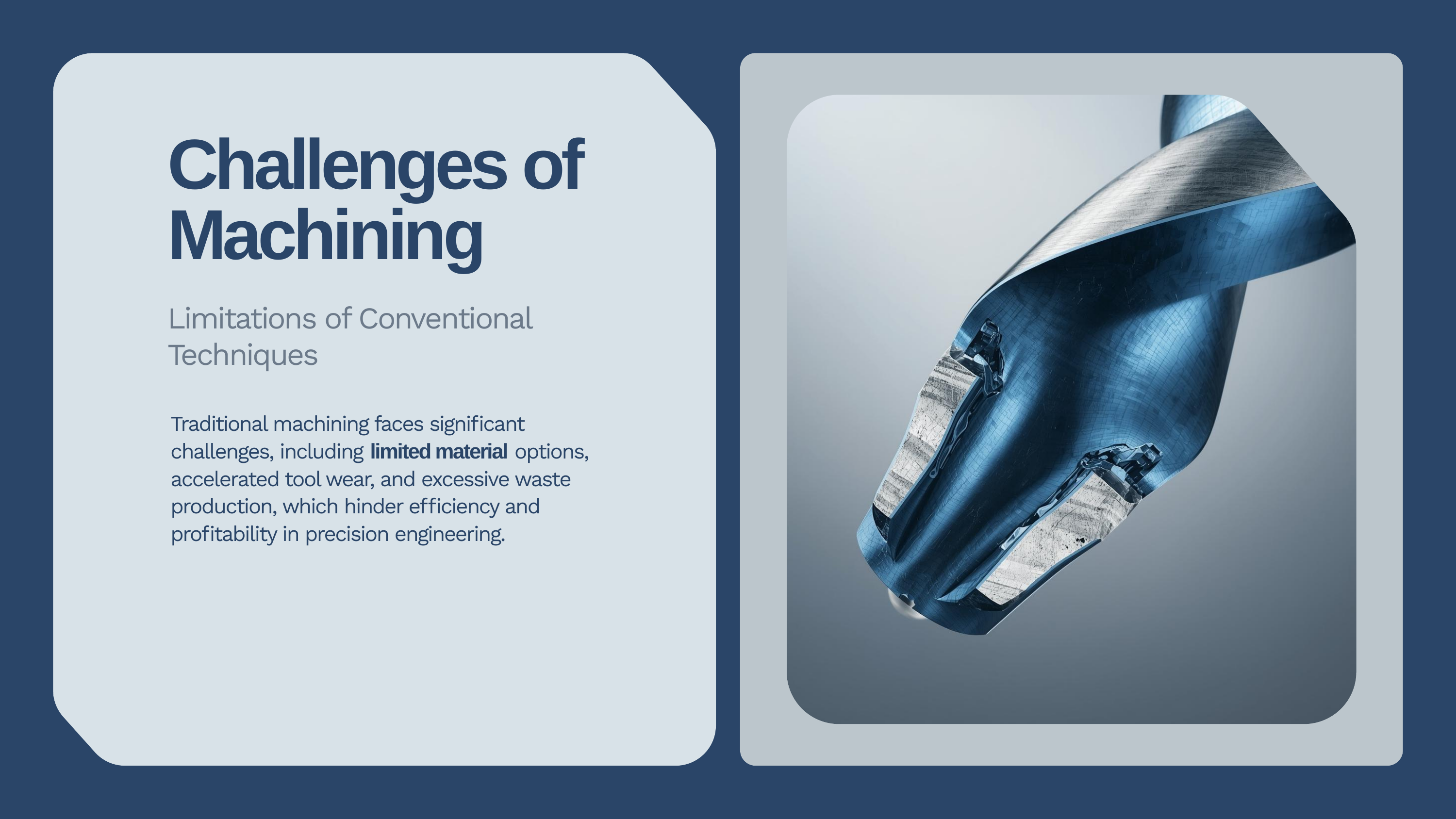

Challenges of Machining
Limitations of Conventional Techniques
Traditional machining faces significant challenges, including limited material options, accelerated tool wear, and excessive waste production, which hinder efficiency and profitability in precision engineering.